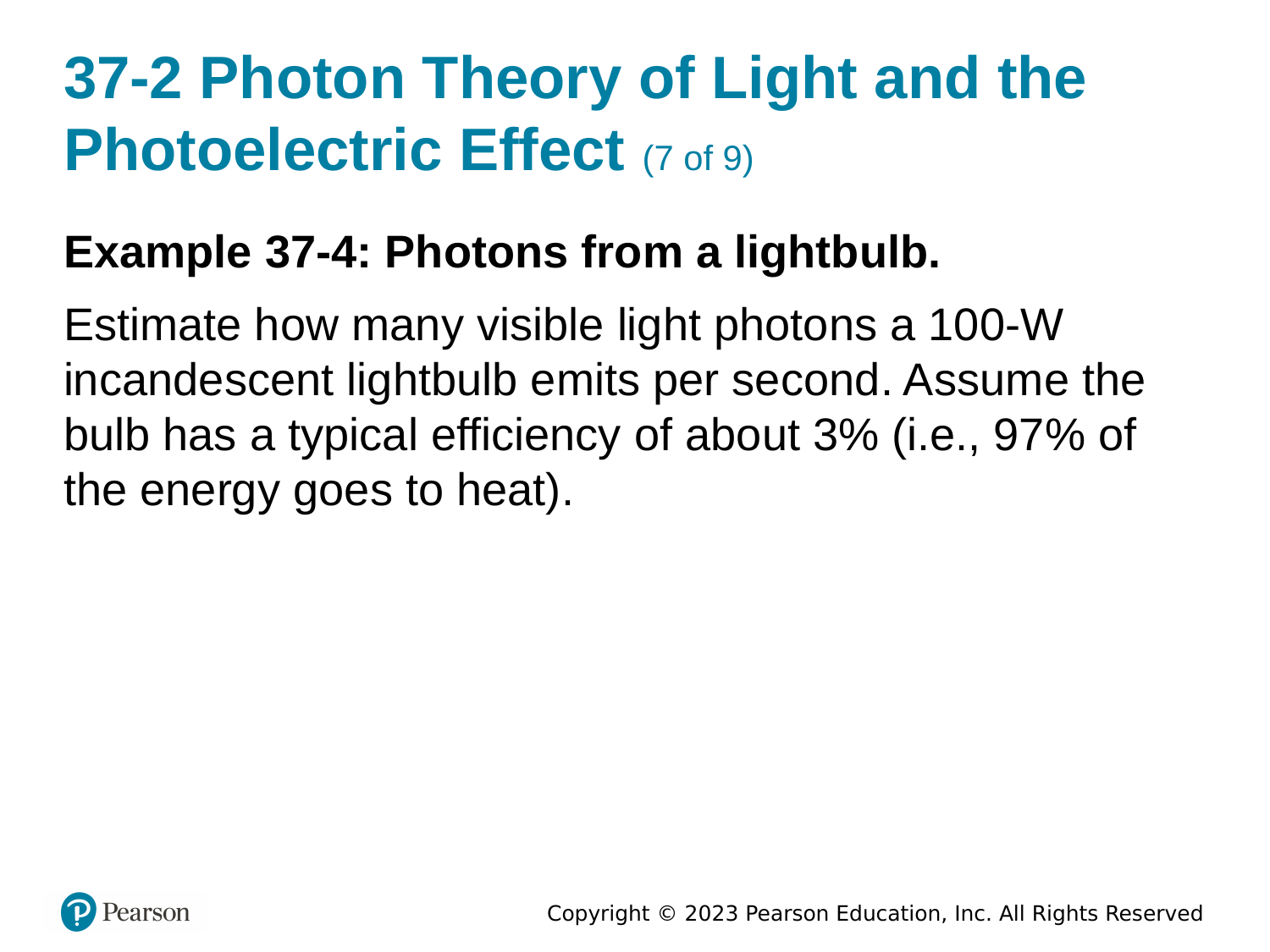

# 37-2 Photon Theory of Light and the Photoelectric Effect (7 of 9)
Example 37-4: Photons from a lightbulb.
Estimate how many visible light photons a 100-W incandescent lightbulb emits per second. Assume the bulb has a typical efficiency of about 3% (i.e., 97% of the energy goes to heat).